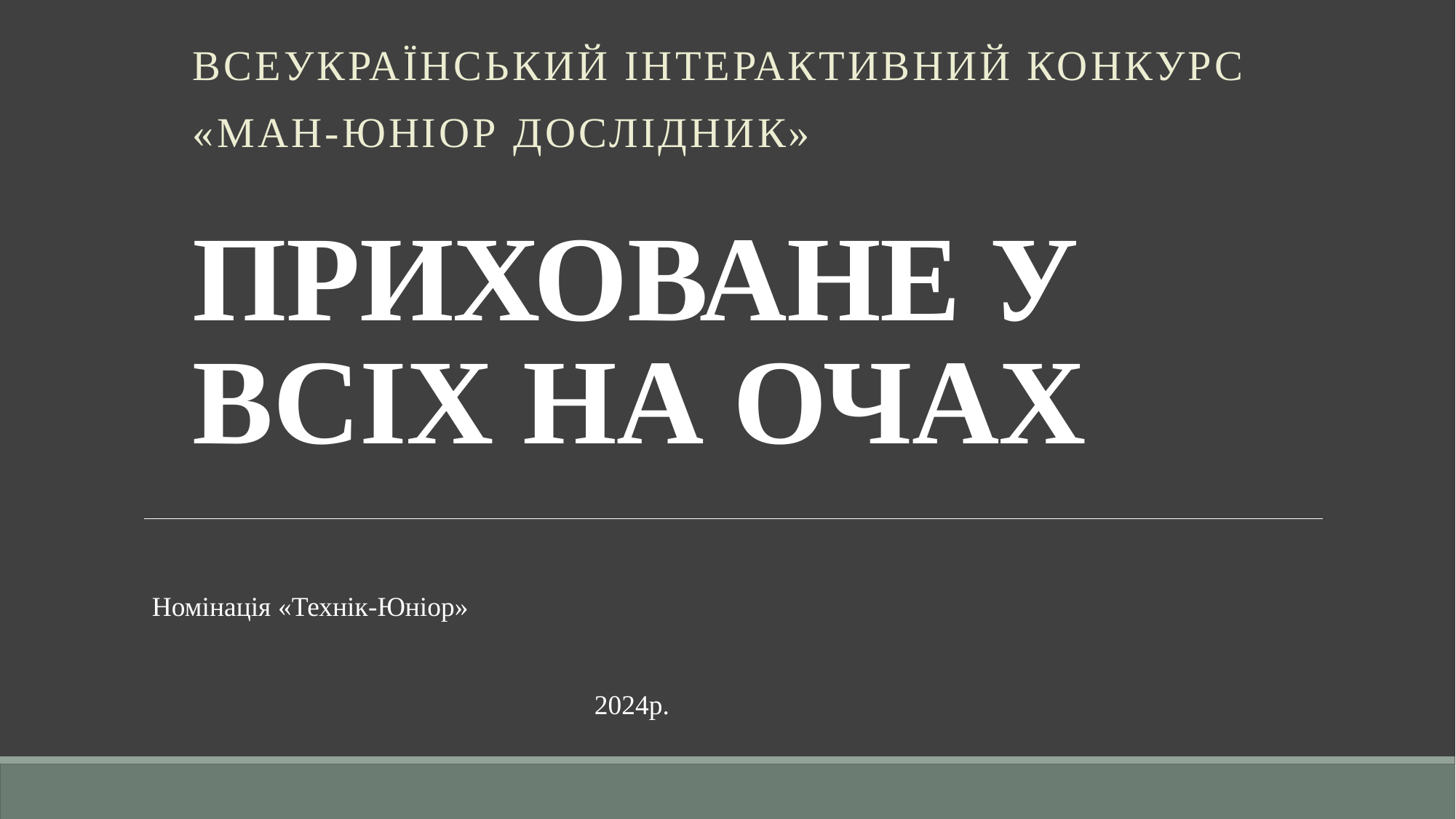

Всеукраїнський інтерактивний конкурс
«МАН-Юніор Дослідник»
# ПРИХОВАНЕ У ВСІХ НА ОЧАХ
Номінація «Технік-Юніор»

                                                                2024р.